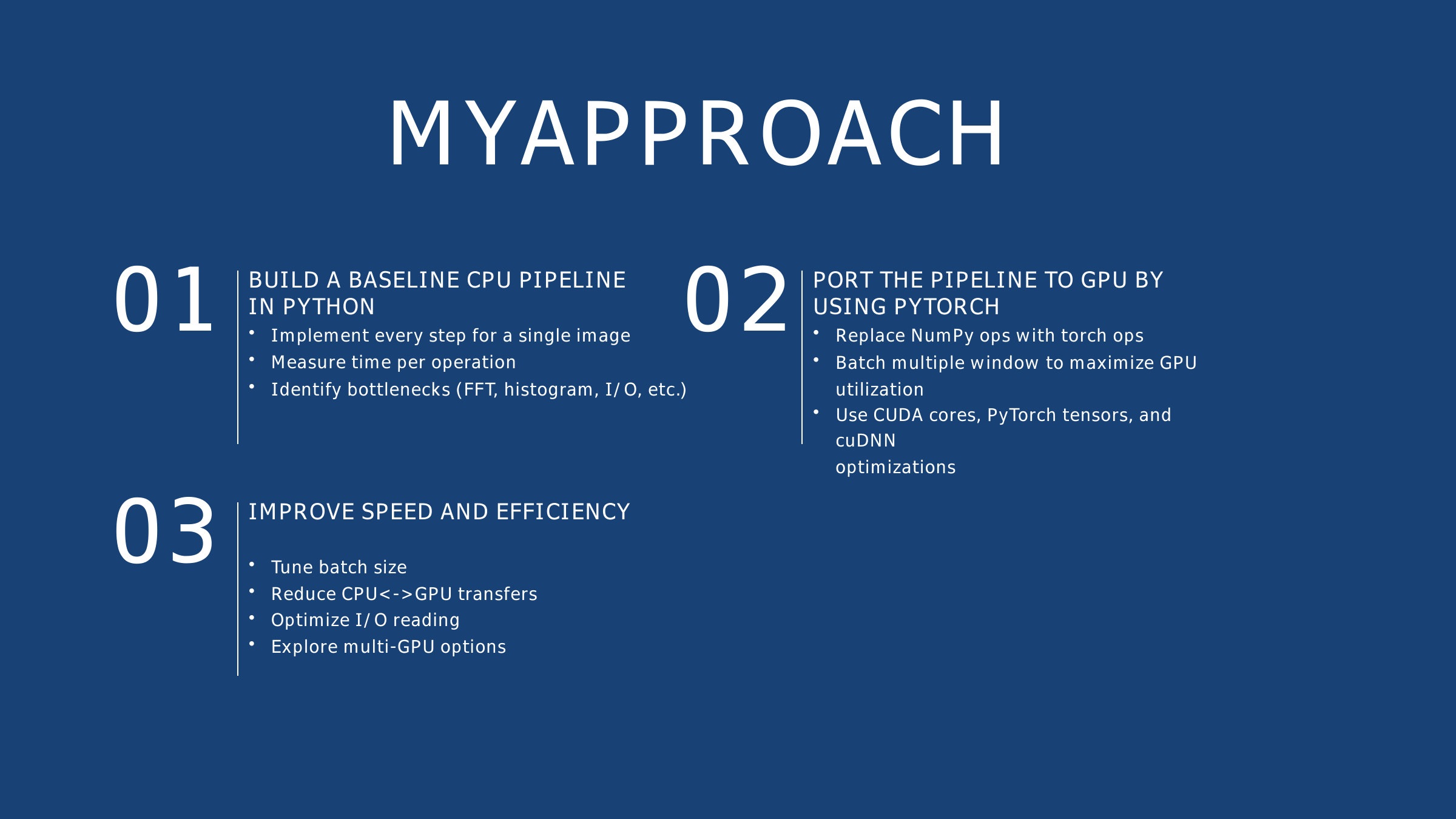

# MYAPPROACH
01
02
BUILD A BASELINE CPU PIPELINE IN PYTHON
PORT THE PIPELINE TO GPU BY USING PYTORCH

Implement every step for a single image
Measure time per operation
Identify bottlenecks (FFT, histogram, I/O, etc.)
Replace NumPy ops with torch ops
Batch multiple window to maximize GPU utilization
Use CUDA cores, PyTorch tensors, and cuDNN
optimizations
03
IMPROVE SPEED AND EFFICIENCY

Tune batch size
Reduce CPU<->GPU transfers
Optimize I/O reading
Explore multi-GPU options